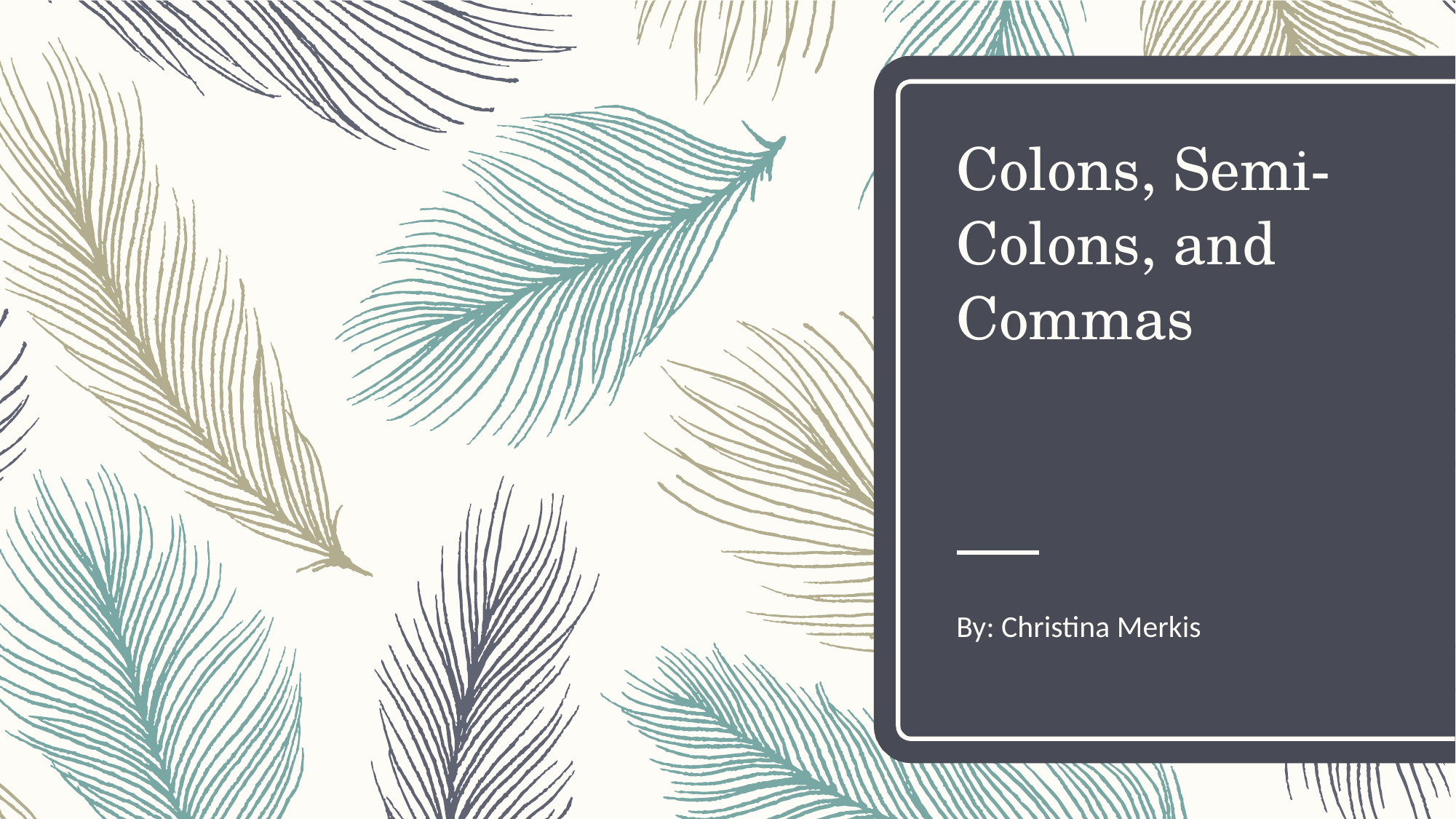

# Colons, Semi-Colons, and Commas
By: Christina Merkis